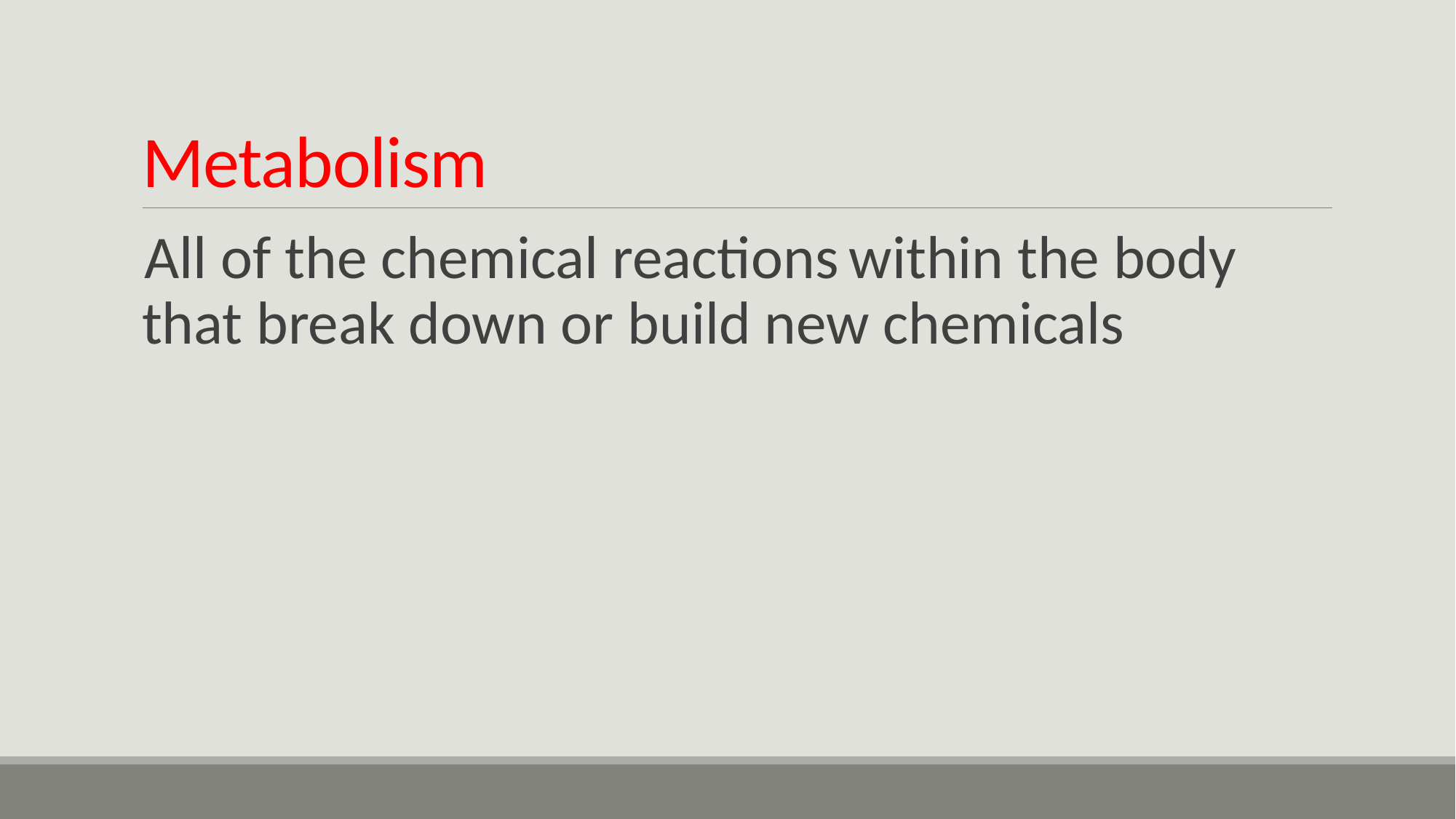

# Metabolism
All of the chemical reactions within the body that break down or build new chemicals